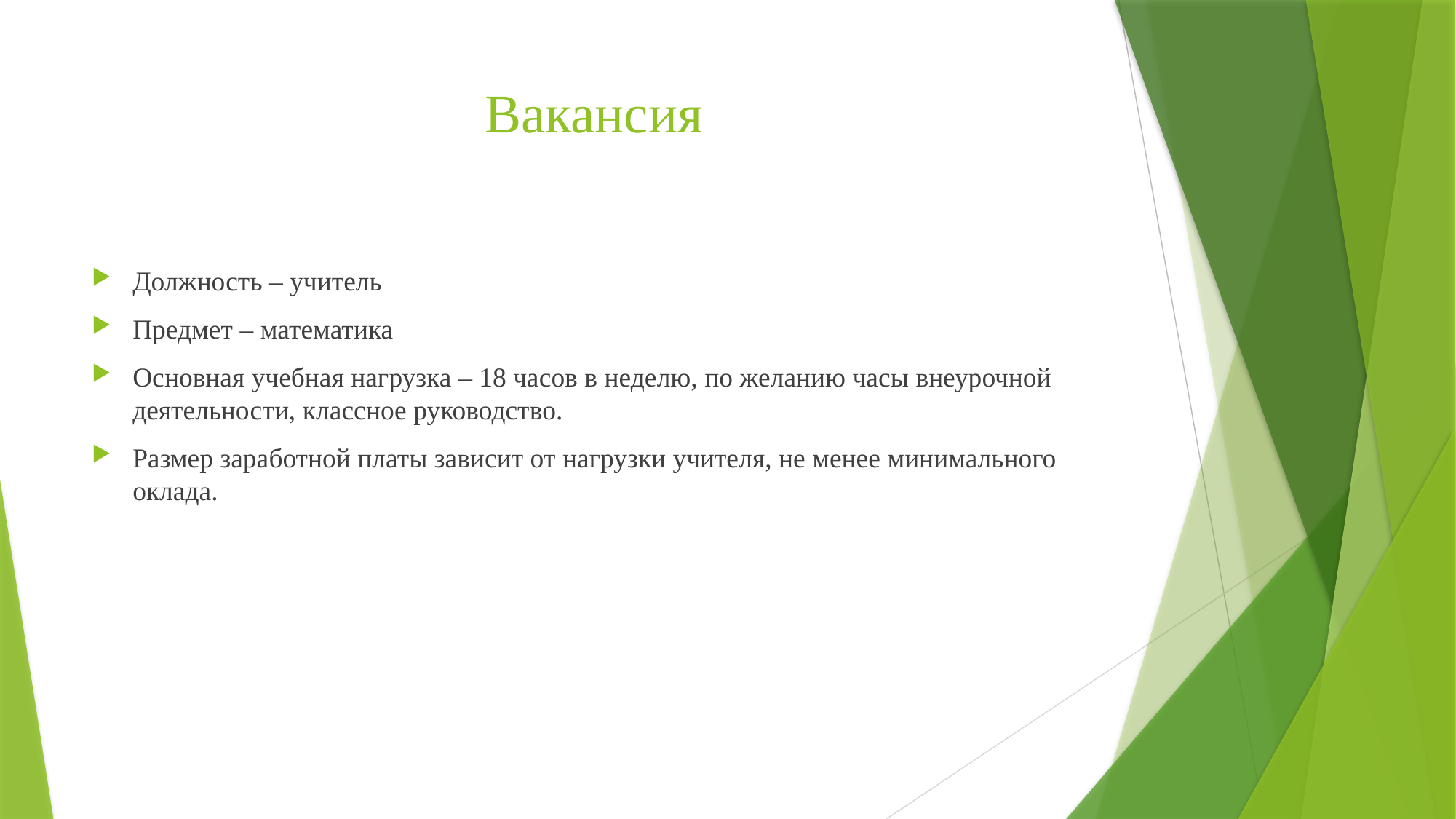

# Вакансия
Должность – учитель
Предмет – математика
Основная учебная нагрузка – 18 часов в неделю, по желанию часы внеурочной деятельности, классное руководство.
Размер заработной платы зависит от нагрузки учителя, не менее минимального оклада.